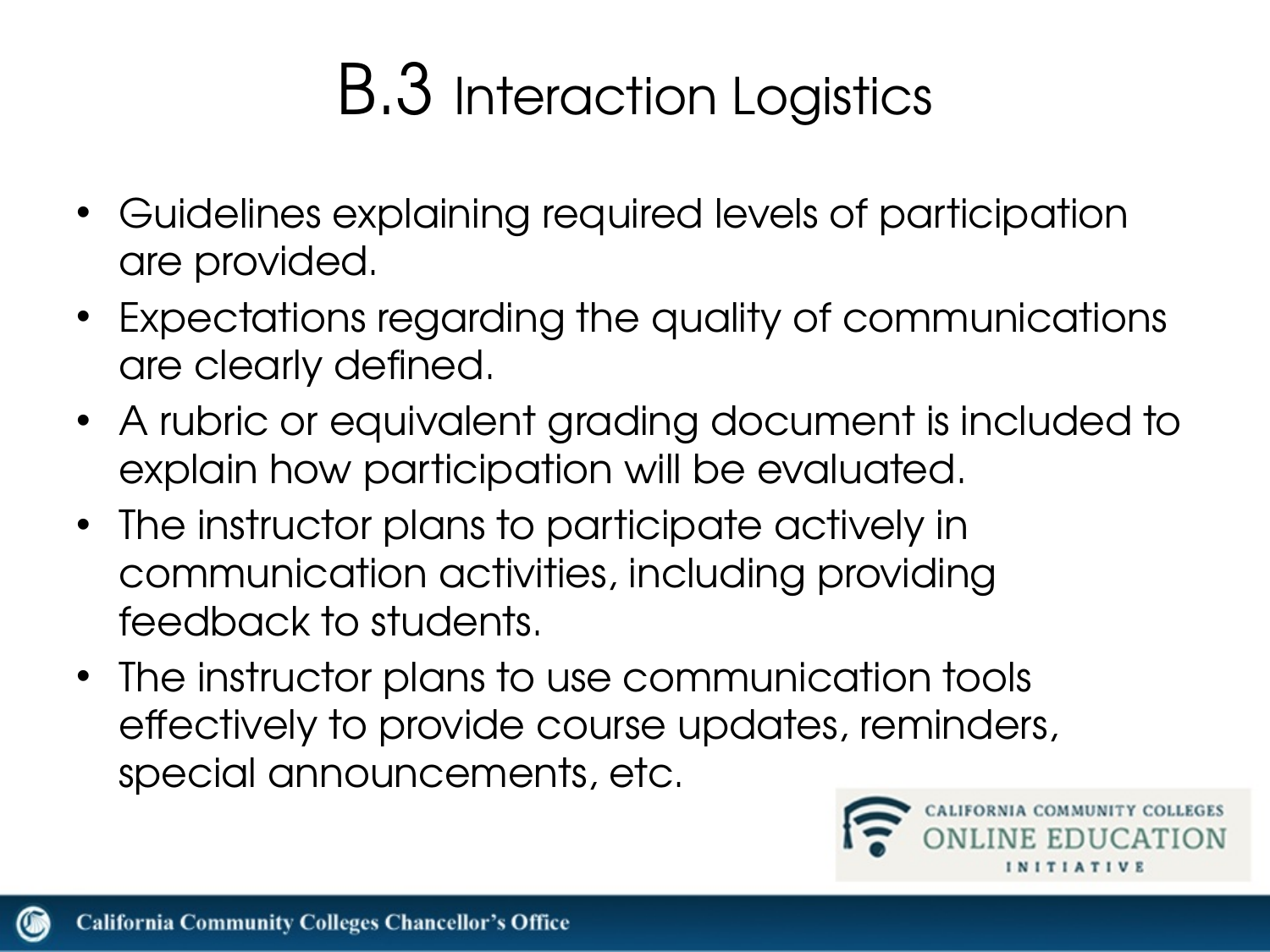

# B.3 Interaction Logistics
Guidelines explaining required levels of participation are provided.
Expectations regarding the quality of communications are clearly defined.
A rubric or equivalent grading document is included to explain how participation will be evaluated.
The instructor plans to participate actively in communication activities, including providing feedback to students.
The instructor plans to use communication tools effectively to provide course updates, reminders, special announcements, etc.